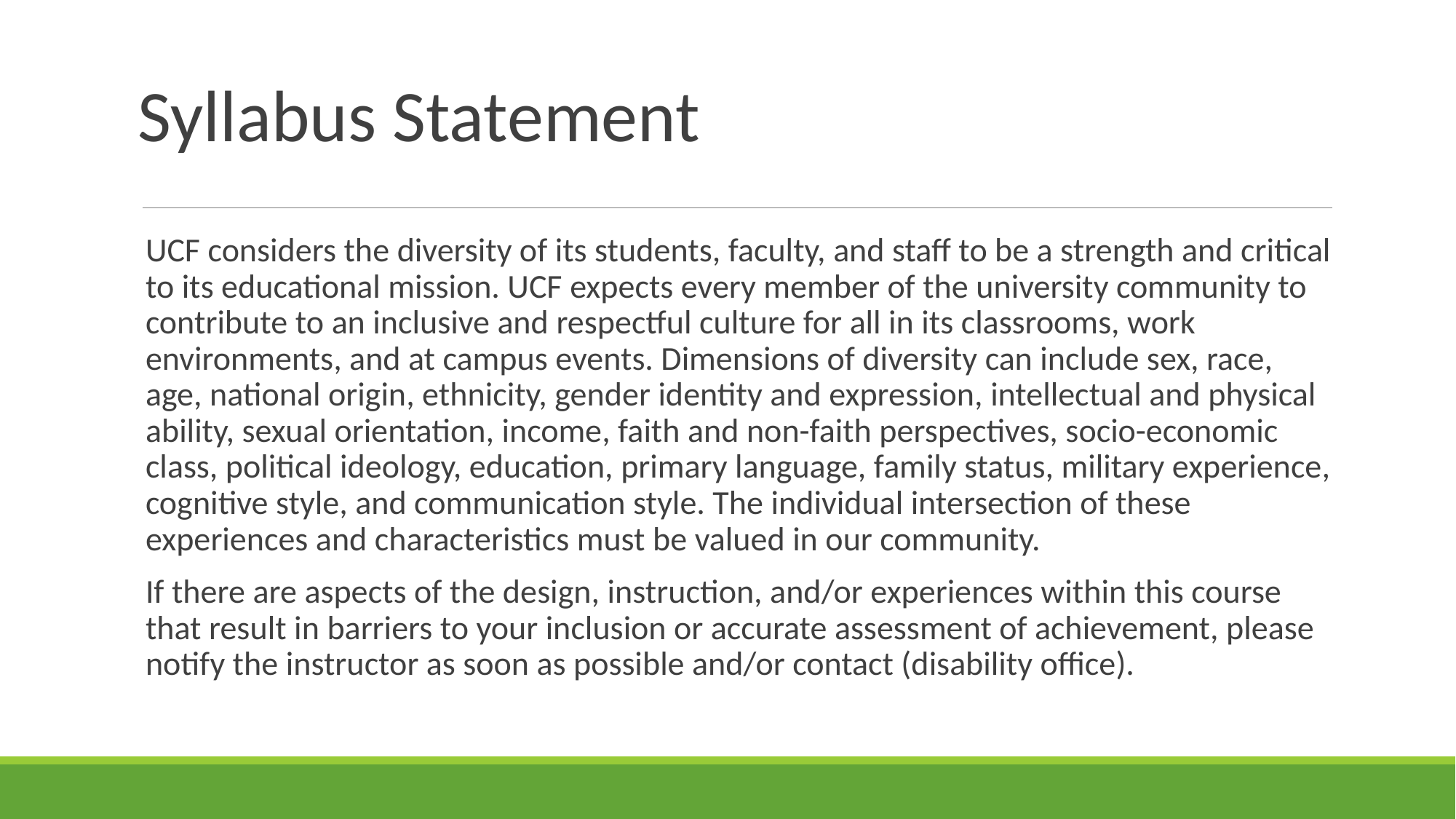

Syllabus Statement
UCF considers the diversity of its students, faculty, and staff to be a strength and critical to its educational mission. UCF expects every member of the university community to contribute to an inclusive and respectful culture for all in its classrooms, work environments, and at campus events. Dimensions of diversity can include sex, race, age, national origin, ethnicity, gender identity and expression, intellectual and physical ability, sexual orientation, income, faith and non-faith perspectives, socio-economic class, political ideology, education, primary language, family status, military experience, cognitive style, and communication style. The individual intersection of these experiences and characteristics must be valued in our community.
If there are aspects of the design, instruction, and/or experiences within this course that result in barriers to your inclusion or accurate assessment of achievement, please notify the instructor as soon as possible and/or contact (disability office).